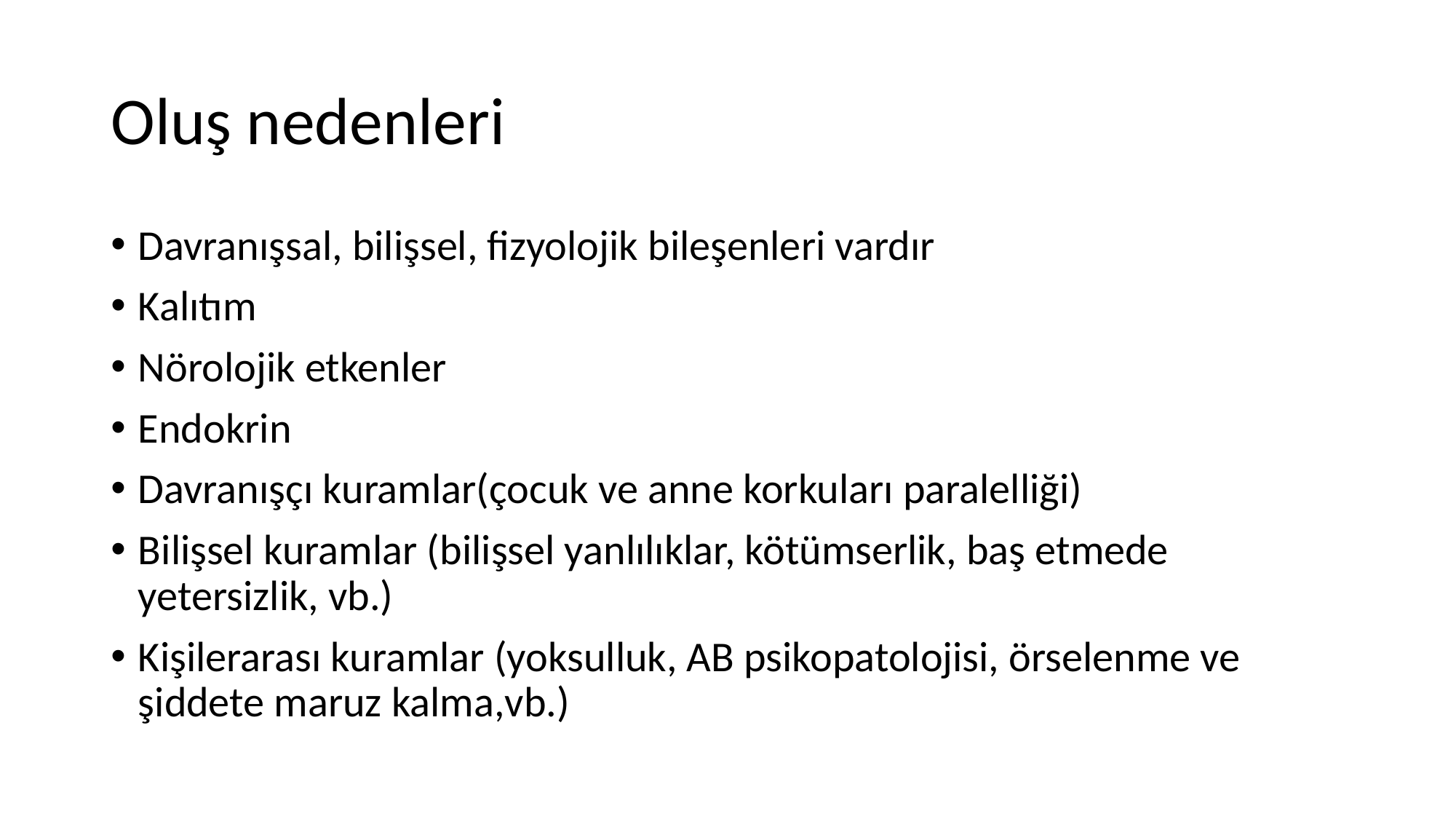

# Oluş nedenleri
Davranışsal, bilişsel, fizyolojik bileşenleri vardır
Kalıtım
Nörolojik etkenler
Endokrin
Davranışçı kuramlar(çocuk ve anne korkuları paralelliği)
Bilişsel kuramlar (bilişsel yanlılıklar, kötümserlik, baş etmede yetersizlik, vb.)
Kişilerarası kuramlar (yoksulluk, AB psikopatolojisi, örselenme ve şiddete maruz kalma,vb.)